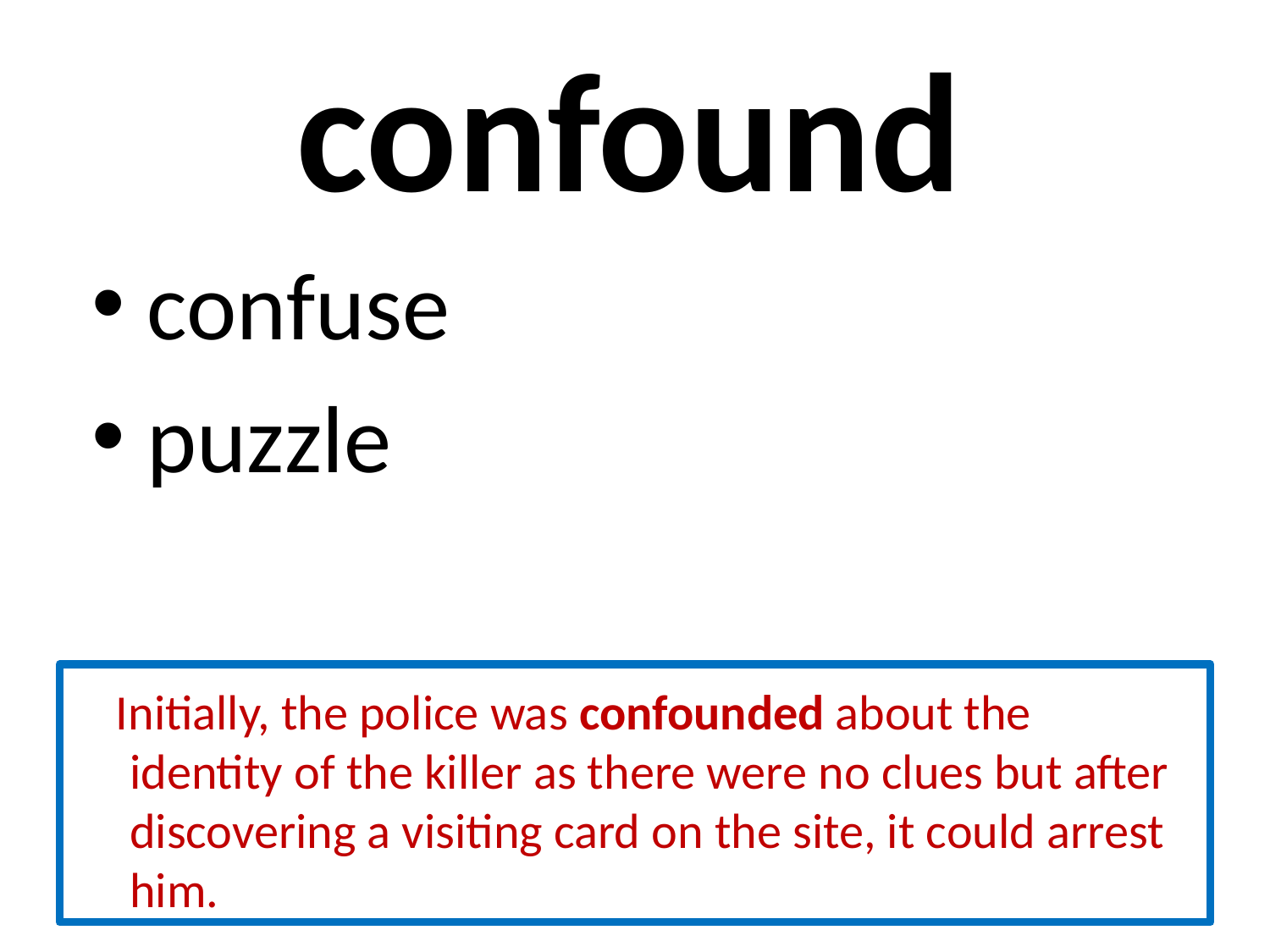

# confound
 confuse
 puzzle
   Initially, the police was confounded about the identity of the killer as there were no clues but after discovering a visiting card on the site, it could arrest him.